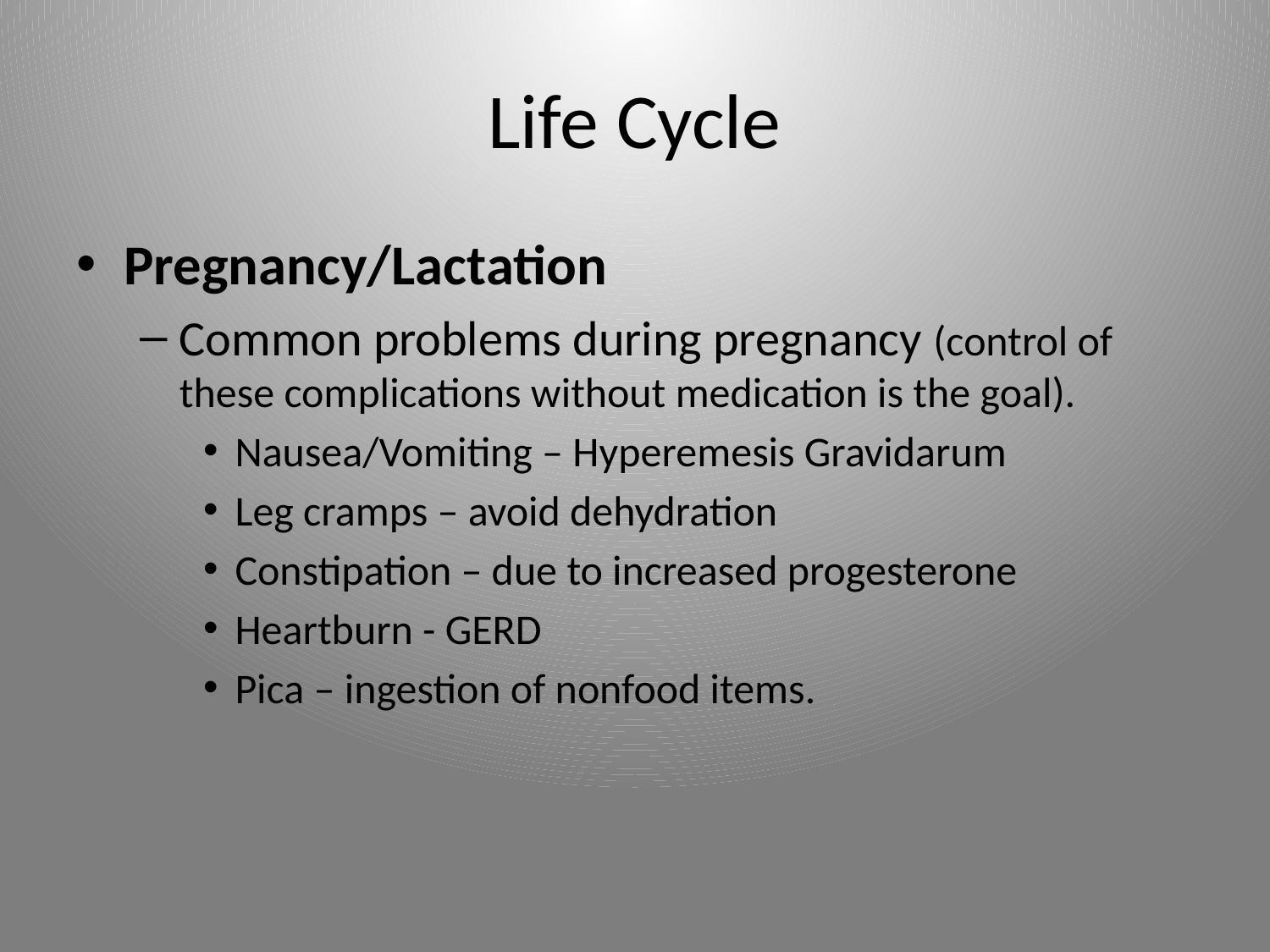

# Life Cycle
Pregnancy/Lactation
Common problems during pregnancy (control of these complications without medication is the goal).
Nausea/Vomiting – Hyperemesis Gravidarum
Leg cramps – avoid dehydration
Constipation – due to increased progesterone
Heartburn - GERD
Pica – ingestion of nonfood items.